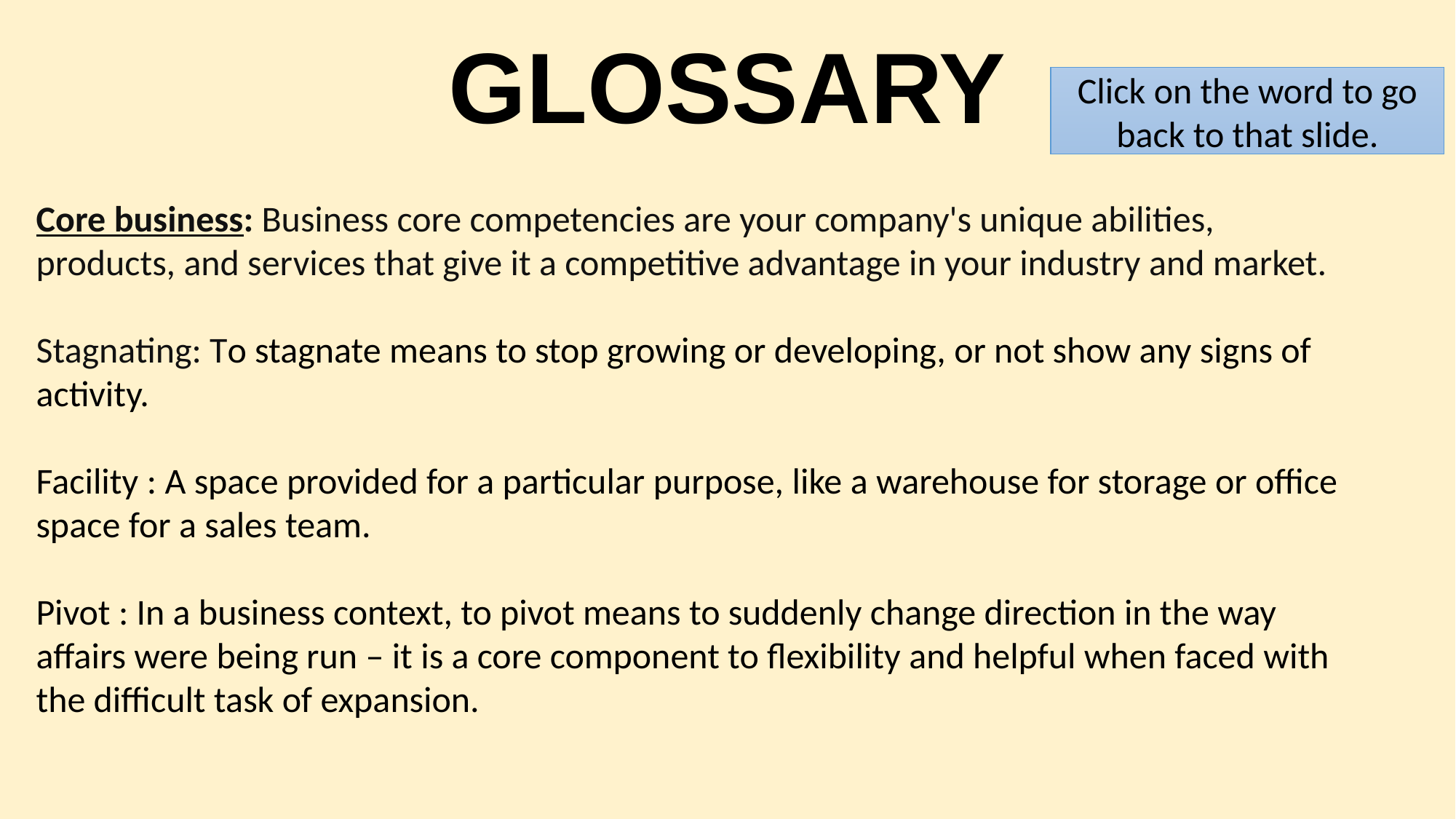

GLOSSARY
Click on the word to go back to that slide.
Core business: Business core competencies are your company's unique abilities, products, and services that give it a competitive advantage in your industry and market.

Stagnating: To stagnate means to stop growing or developing, or not show any signs of activity.

Facility : A space provided for a particular purpose, like a warehouse for storage or office space for a sales team.

Pivot : In a business context, to pivot means to suddenly change direction in the way affairs were being run – it is a core component to flexibility and helpful when faced with the difficult task of expansion.